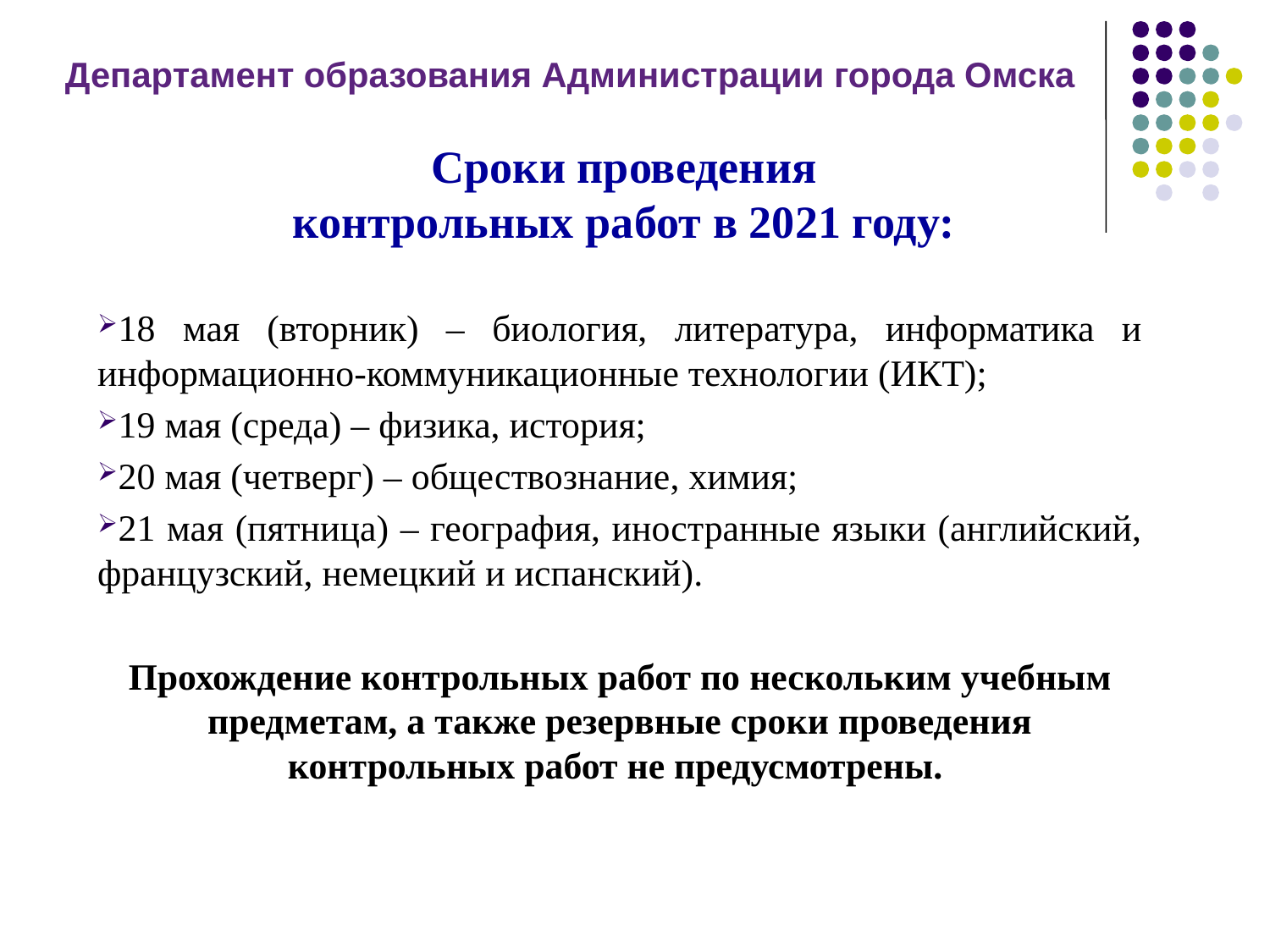

Департамент образования Администрации города Омска
Сроки проведения
контрольных работ в 2021 году:

18 мая (вторник) – биология, литература, информатика и информационно-коммуникационные технологии (ИКТ);
19 мая (среда) – физика, история;
20 мая (четверг) – обществознание, химия;
21 мая (пятница) – география, иностранные языки (английский, французский, немецкий и испанский).

Прохождение контрольных работ по нескольким учебным предметам, а также резервные сроки проведения контрольных работ не предусмотрены.